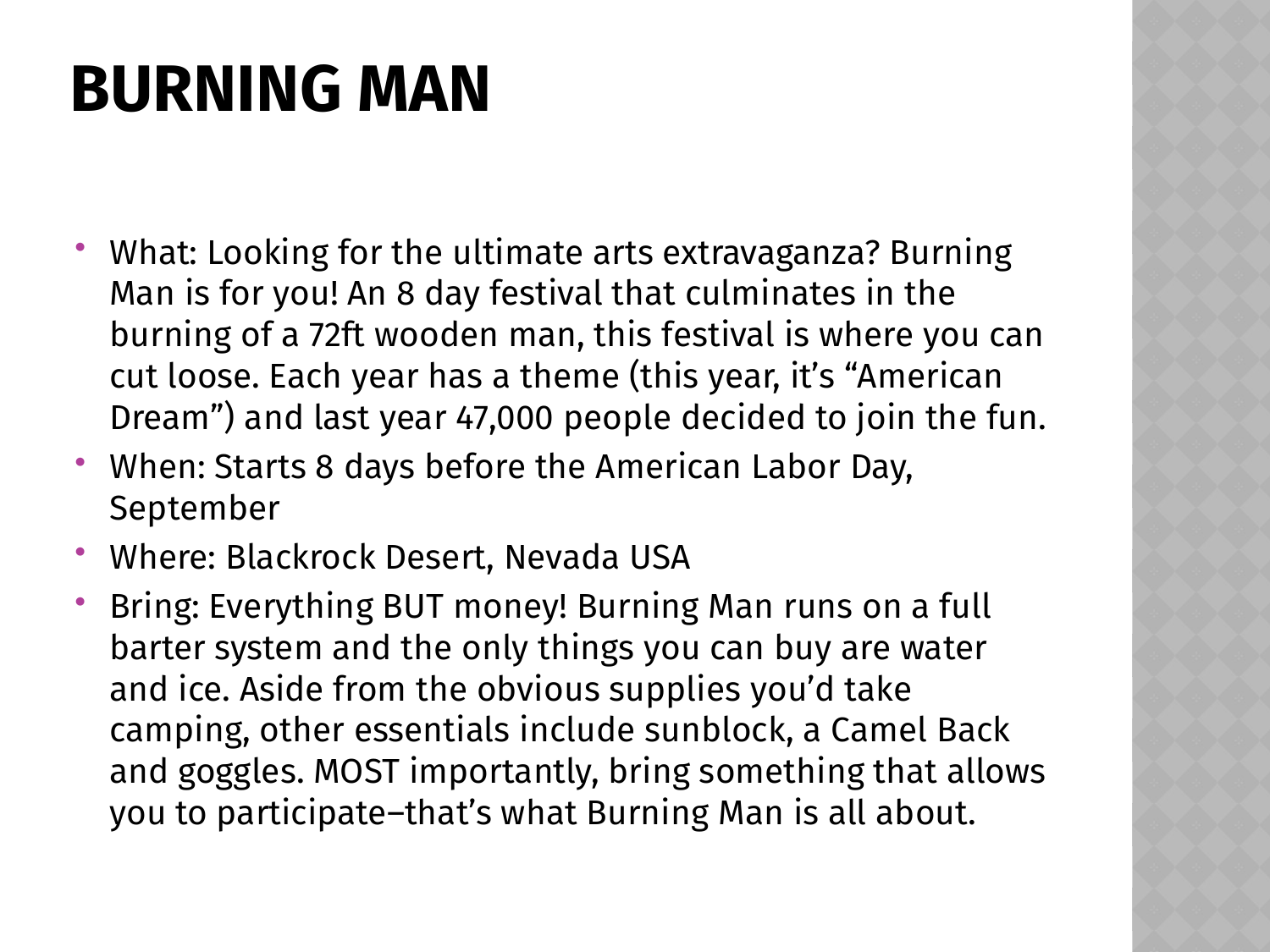

# Burning Man
What: Looking for the ultimate arts extravaganza? Burning Man is for you! An 8 day festival that culminates in the burning of a 72ft wooden man, this festival is where you can cut loose. Each year has a theme (this year, it’s “American Dream”) and last year 47,000 people decided to join the fun.
When: Starts 8 days before the American Labor Day, September
Where: Blackrock Desert, Nevada USA
Bring: Everything BUT money! Burning Man runs on a full barter system and the only things you can buy are water and ice. Aside from the obvious supplies you’d take camping, other essentials include sunblock, a Camel Back and goggles. MOST importantly, bring something that allows you to participate–that’s what Burning Man is all about.